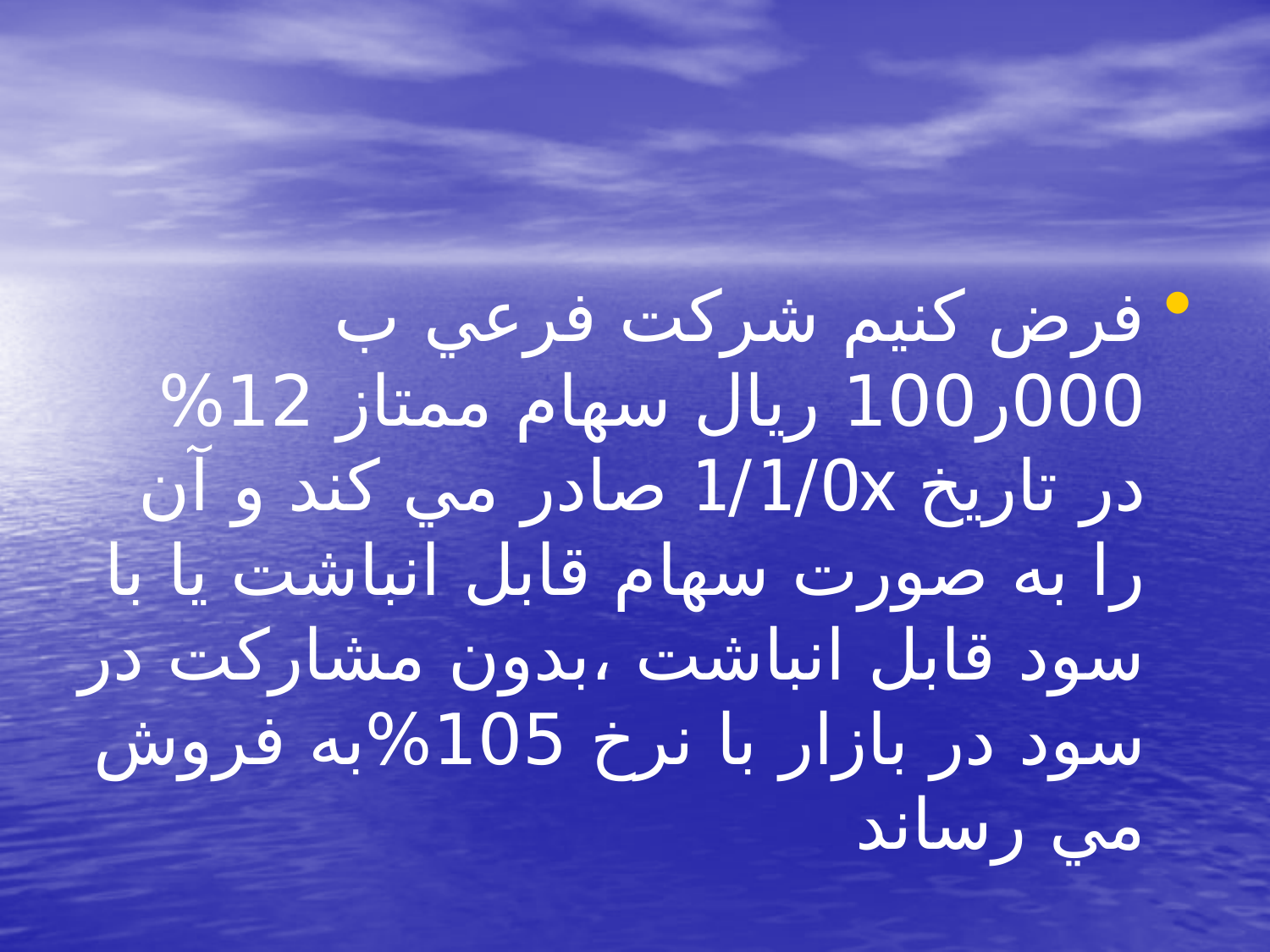

#
فرض كنيم شركت فرعي ب 000ر100 ريال سهام ممتاز 12% در تاريخ 1/1/0x صادر مي كند و آن را به صورت سهام قابل انباشت يا با سود قابل انباشت ،بدون مشاركت در سود در بازار با نرخ 105%به فروش مي رساند